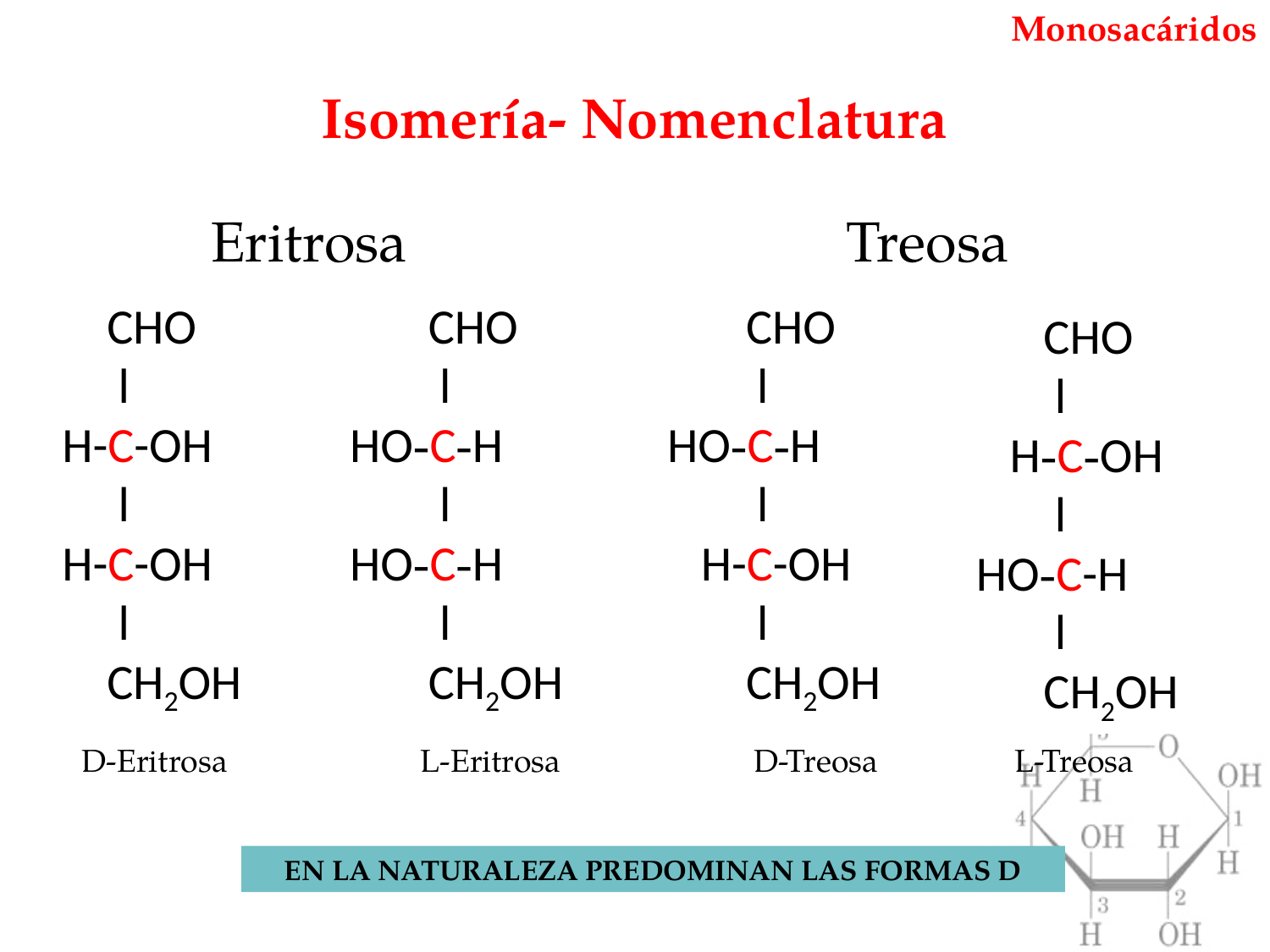

Monosacáridos
Isomería- Nomenclatura
Eritrosa
Treosa
    CHO
     l
H-C-OH
     l
H-C-OH
     l
    CH2OH
       CHO
        l
HO-C-H
        l
HO-C-H
        l
       CH2OH
       CHO
        l
HO-C-H
        l
   H-C-OH
        l
       CH2OH
       CHO
        l
    H-C-OH
        l
 HO-C-H
        l
       CH2OH
D-Eritrosa                        L-Eritrosa                        D-Treosa                 L-Treosa
EN LA NATURALEZA PREDOMINAN LAS FORMAS D